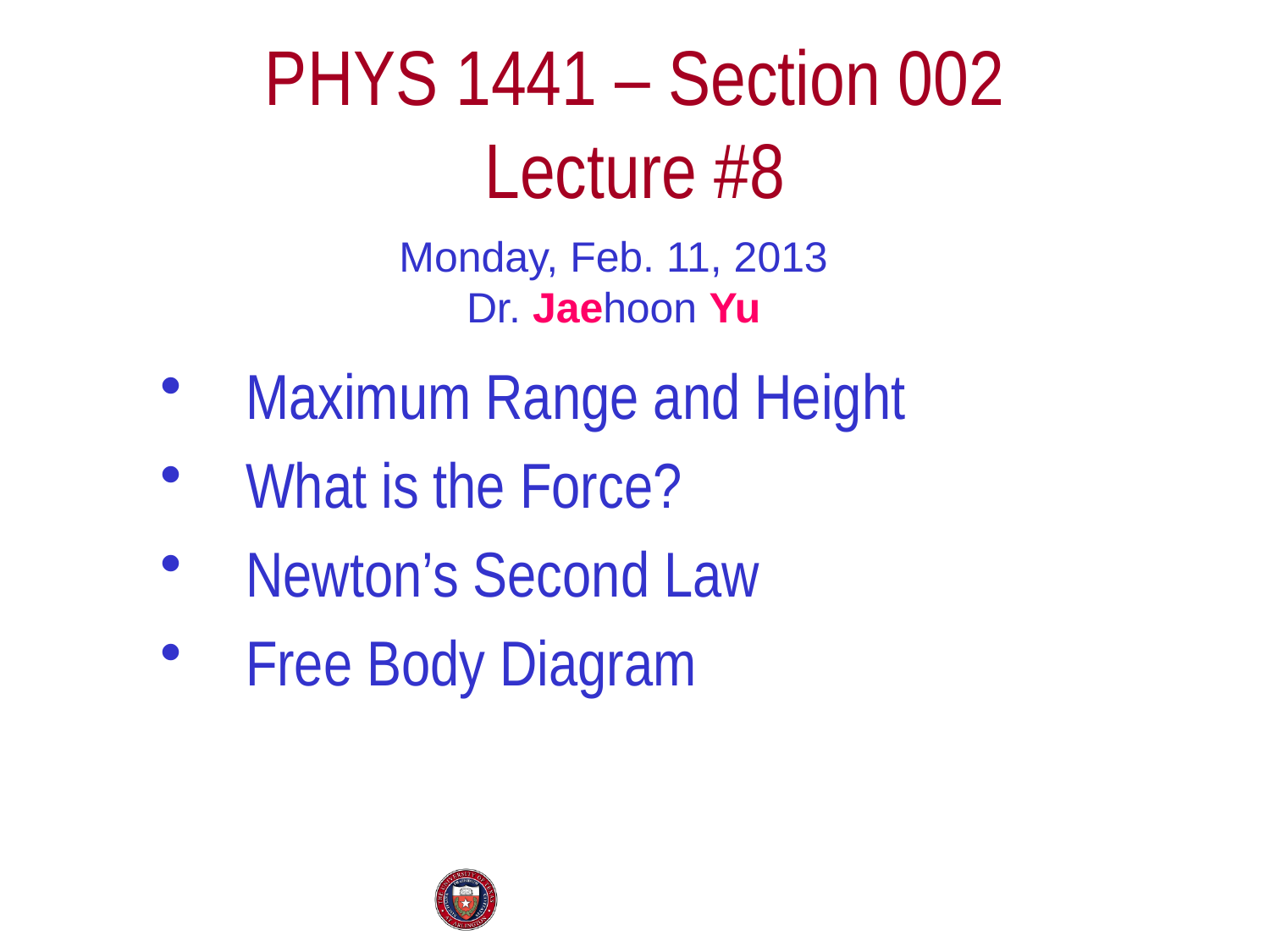

# PHYS 1441 – Section 002 Lecture #8
Monday, Feb. 11, 2013
Dr. Jaehoon Yu
Maximum Range and Height
What is the Force?
Newton’s Second Law
Free Body Diagram